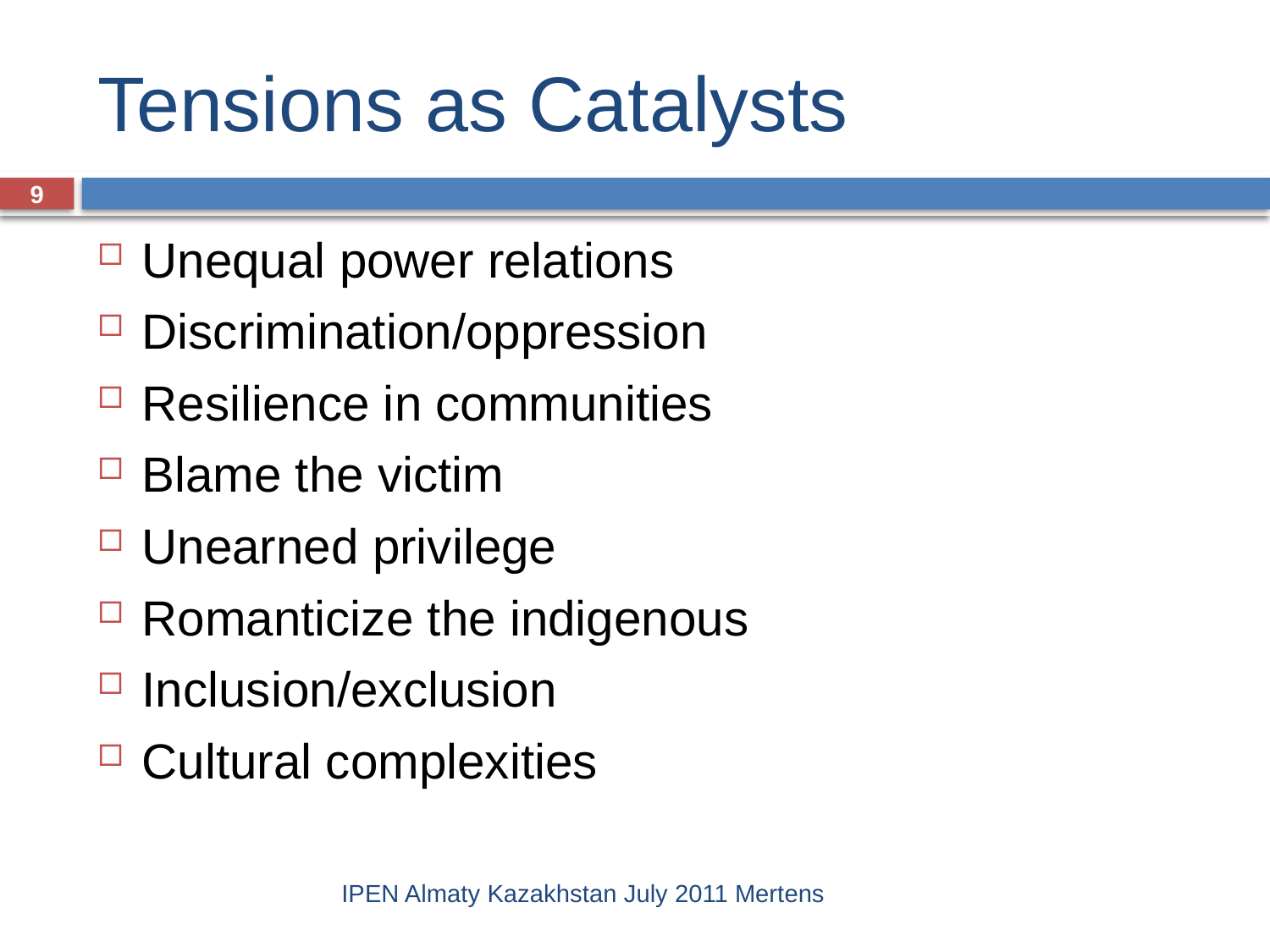

# Tensions as Catalysts
9
Unequal power relations
Discrimination/oppression
Resilience in communities
Blame the victim
Unearned privilege
Romanticize the indigenous
Inclusion/exclusion
Cultural complexities

IPEN Almaty Kazakhstan July 2011 Mertens